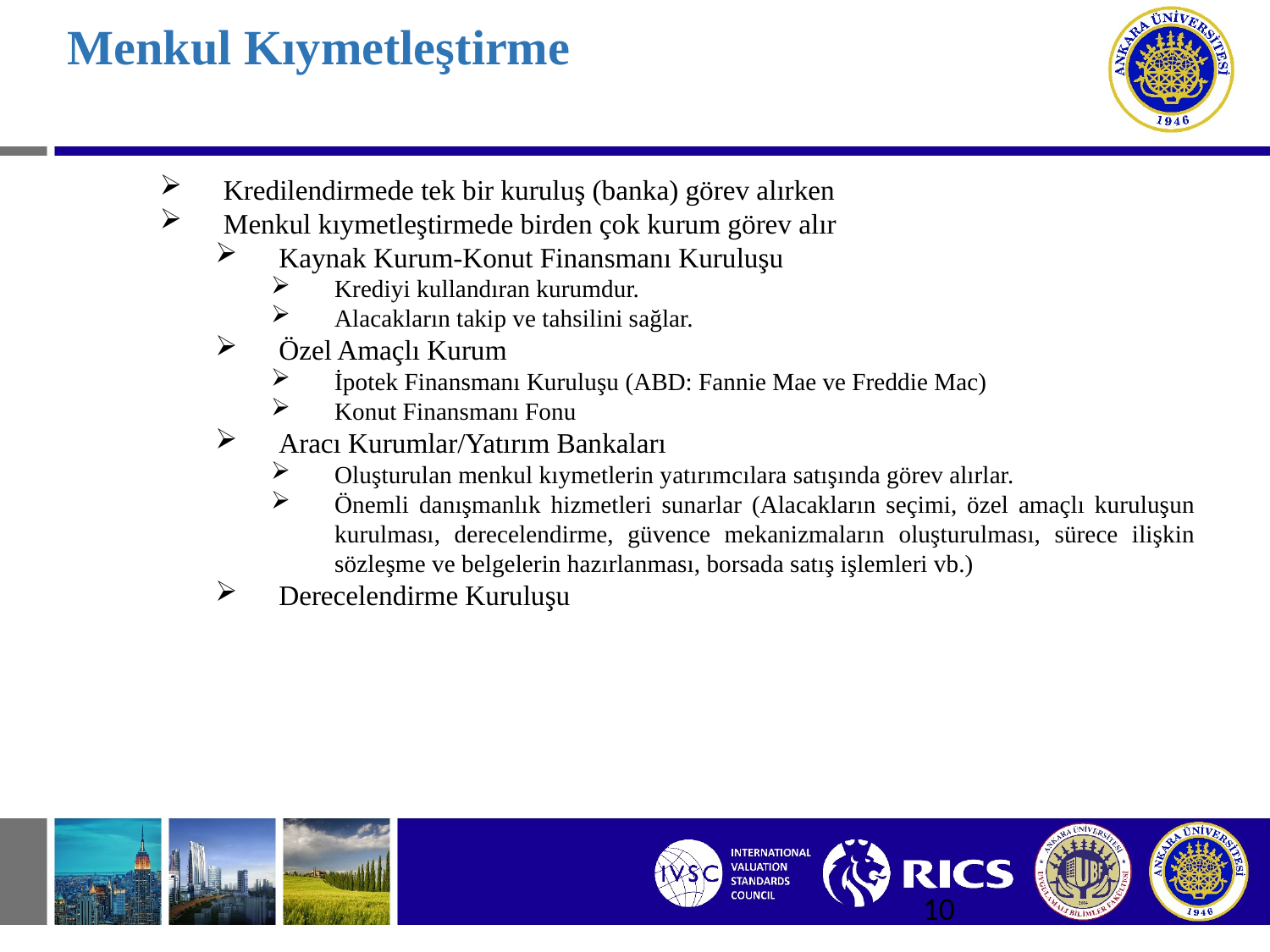

# Menkul Kıymetleştirme
Kredilendirmede tek bir kuruluş (banka) görev alırken
Menkul kıymetleştirmede birden çok kurum görev alır
Kaynak Kurum-Konut Finansmanı Kuruluşu
Krediyi kullandıran kurumdur.
Alacakların takip ve tahsilini sağlar.
Özel Amaçlı Kurum
İpotek Finansmanı Kuruluşu (ABD: Fannie Mae ve Freddie Mac)
Konut Finansmanı Fonu
Aracı Kurumlar/Yatırım Bankaları
Oluşturulan menkul kıymetlerin yatırımcılara satışında görev alırlar.
Önemli danışmanlık hizmetleri sunarlar (Alacakların seçimi, özel amaçlı kuruluşun kurulması, derecelendirme, güvence mekanizmaların oluşturulması, sürece ilişkin sözleşme ve belgelerin hazırlanması, borsada satış işlemleri vb.)
Derecelendirme Kuruluşu

10